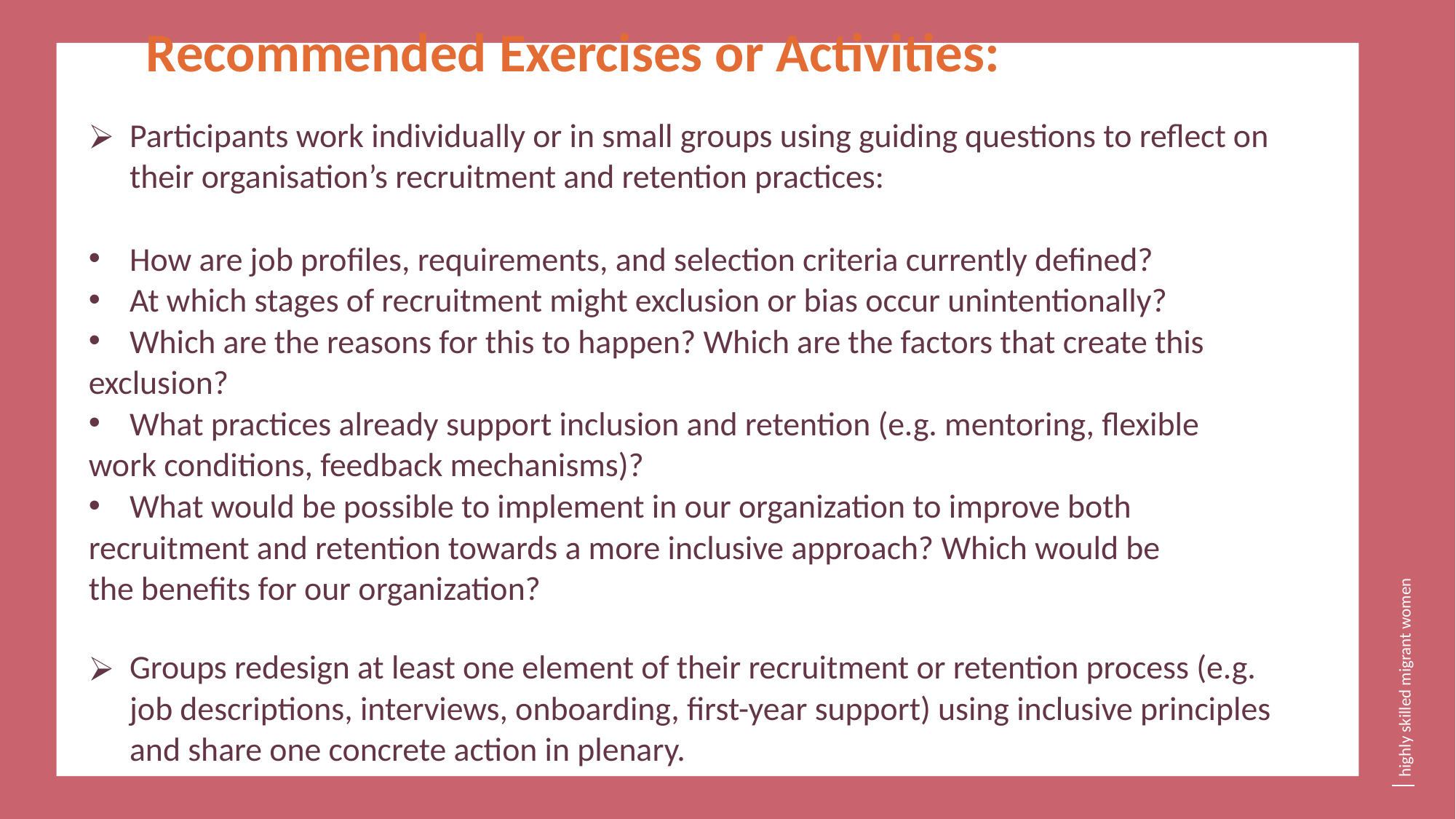

Recommended Exercises or Activities:
Participants work individually or in small groups using guiding questions to reflect on their organisation’s recruitment and retention practices:

How are job profiles, requirements, and selection criteria currently defined?
At which stages of recruitment might exclusion or bias occur unintentionally?
Which are the reasons for this to happen? Which are the factors that create this
exclusion?
What practices already support inclusion and retention (e.g. mentoring, flexible
work conditions, feedback mechanisms)?
What would be possible to implement in our organization to improve both
recruitment and retention towards a more inclusive approach? Which would be
the benefits for our organization?

Groups redesign at least one element of their recruitment or retention process (e.g. job descriptions, interviews, onboarding, first-year support) using inclusive principles and share one concrete action in plenary.